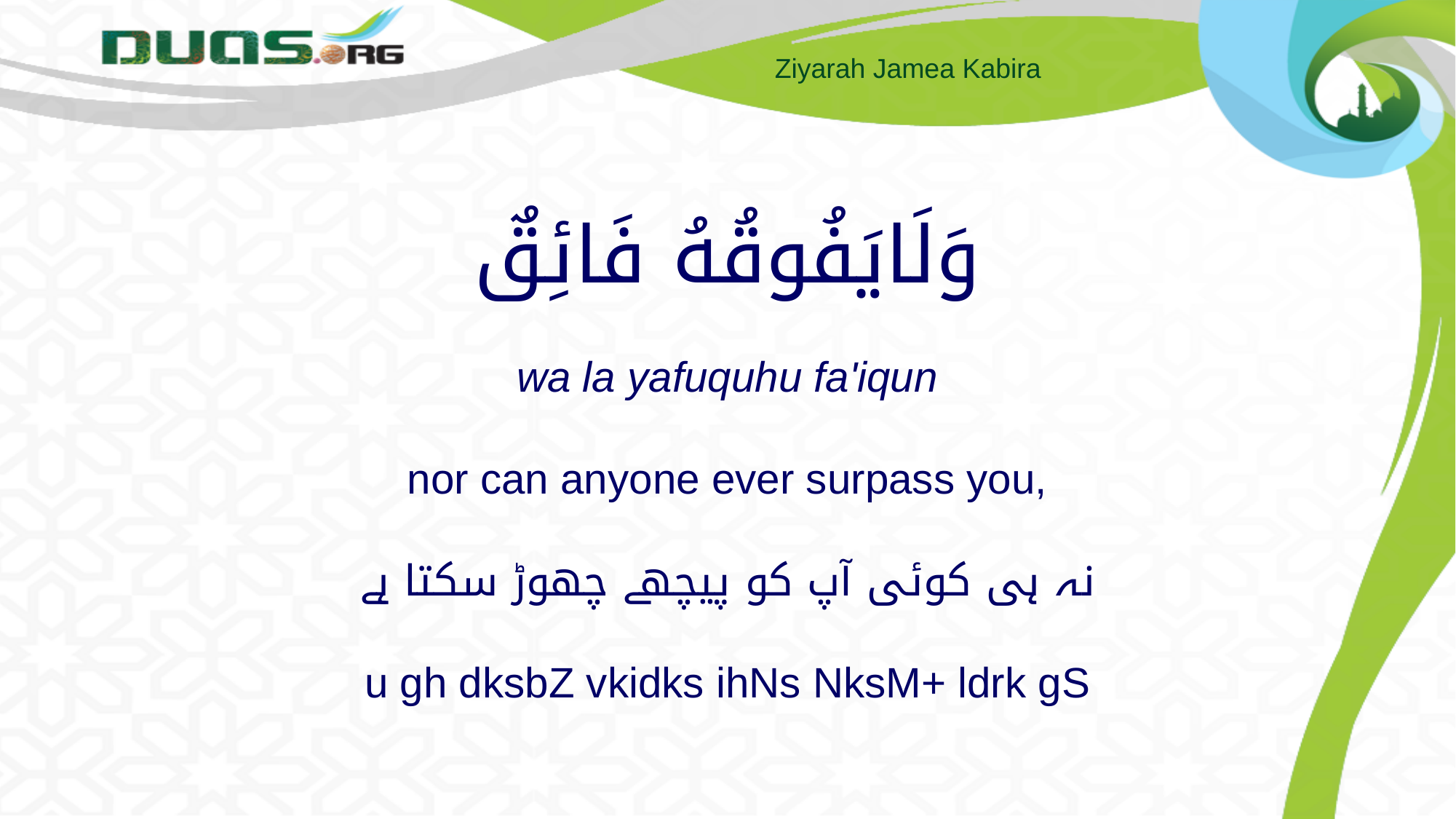

# وَلَايَفُوقُهُ فَائِقٌ wa la yafuquhu fa'iqun nor can anyone ever surpass you, نہ ہی کوئی آپ کو پیچھے چھوڑ سکتا ہے u gh dksbZ vkidks ihNs NksM+ ldrk gS